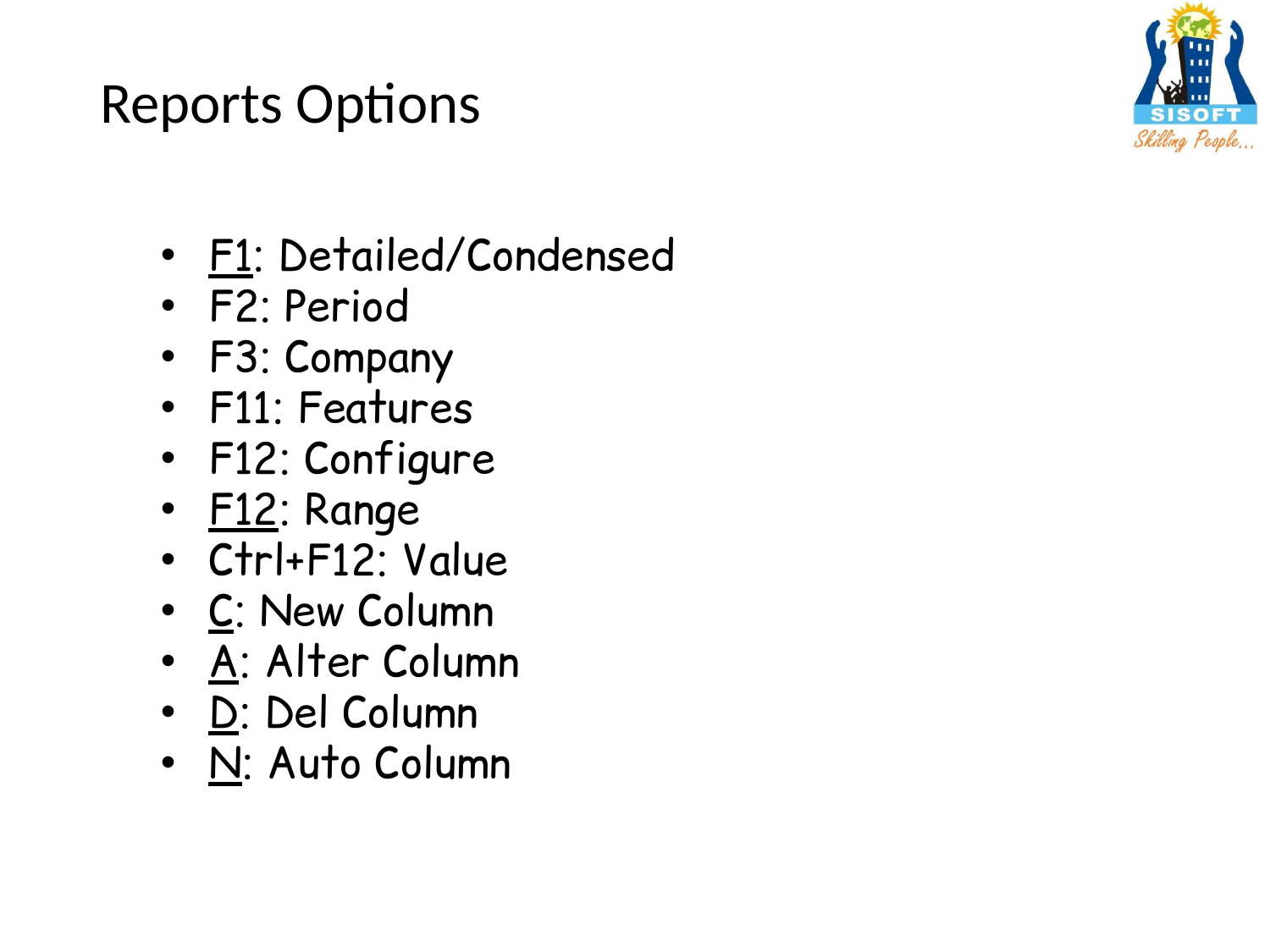

# Reports Options
F1: Detailed/Condensed
F2: Period
F3: Company
F11: Features
F12: Configure
F12: Range
Ctrl+F12: Value
C: New Column
A: Alter Column
D: Del Column
N: Auto Column